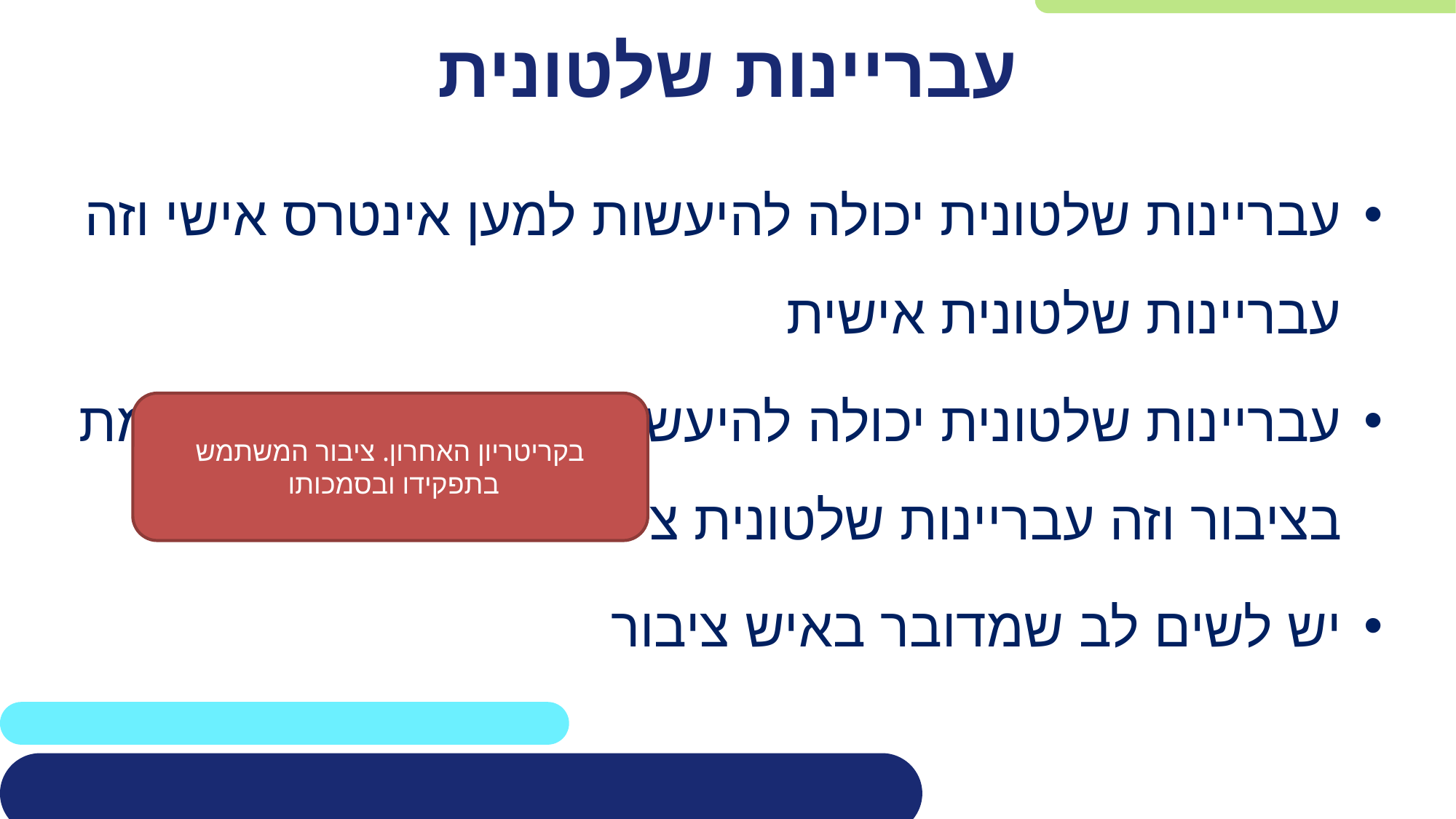

# עבריינות שלטונית
עבריינות שלטונית יכולה להיעשות למען אינטרס אישי וזה עבריינות שלטונית אישית
עבריינות שלטונית יכולה להיעשות לטובת קבוצה מסוימת בציבור וזה עבריינות שלטונית ציבורית
יש לשים לב שמדובר באיש ציבור
בקריטריון האחרון. ציבור המשתמש בתפקידו ובסמכותו